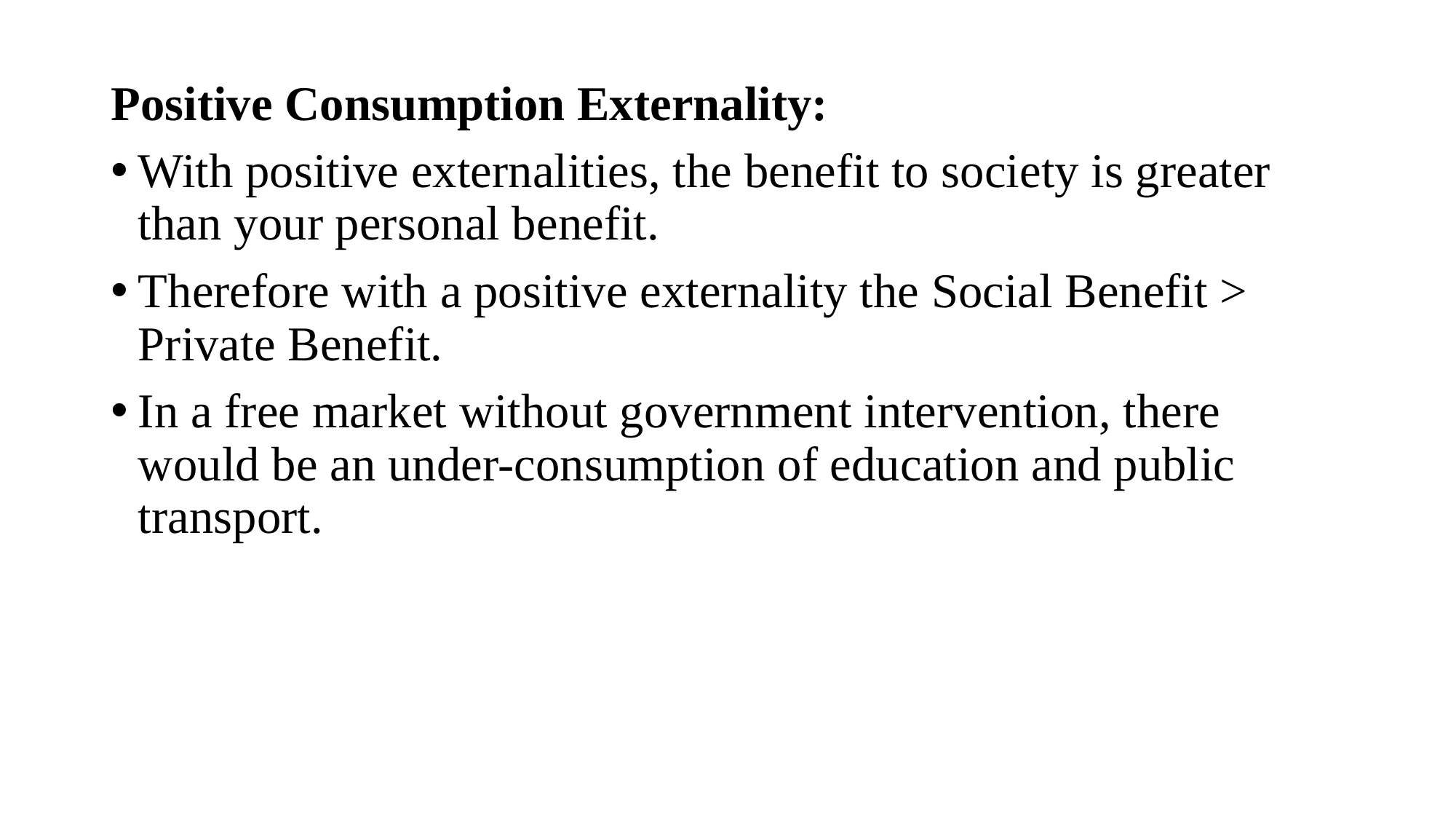

Positive Consumption Externality:
With positive externalities, the benefit to society is greater than your personal benefit.
Therefore with a positive externality the Social Benefit > Private Benefit.
In a free market without government intervention, there would be an under-consumption of education and public transport.